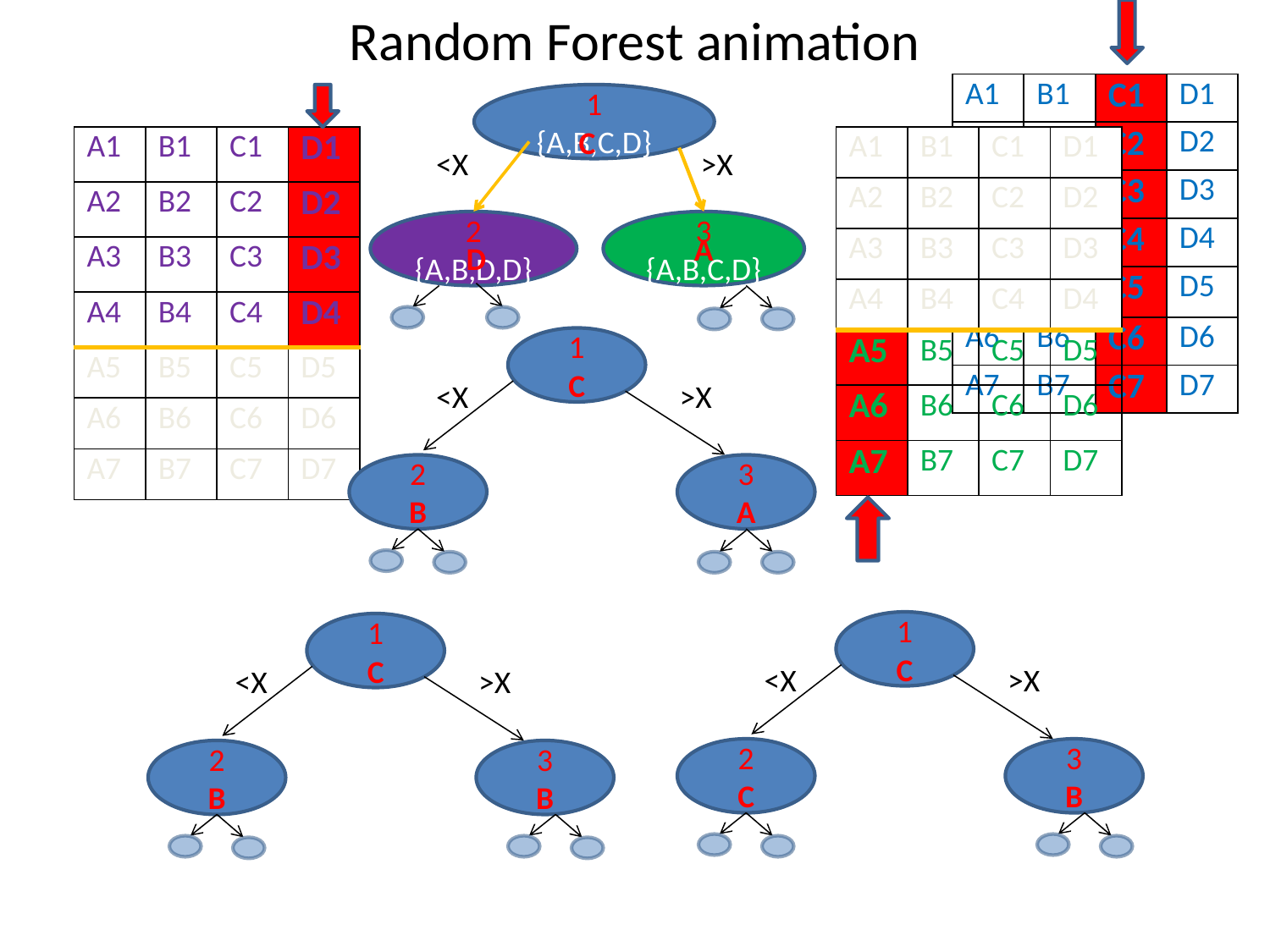

# Random Forest animation

| A1 | B1 | C1 | D1 |
| --- | --- | --- | --- |
| A2 | B2 | C2 | D2 |
| A3 | B3 | C3 | D3 |
| A4 | B4 | C4 | D4 |
| A5 | B5 | C5 | D5 |
| A6 | B6 | C6 | D6 |
| A7 | B7 | C7 | D7 |

1
{A,B,C,D}
C
| A1 | B1 | C1 | D1 |
| --- | --- | --- | --- |
| A2 | B2 | C2 | D2 |
| A3 | B3 | C3 | D3 |
| A4 | B4 | C4 | D4 |
| A5 | B5 | C5 | D5 |
| A6 | B6 | C6 | D6 |
| A7 | B7 | C7 | D7 |
| A1 | B1 | C1 | D1 |
| --- | --- | --- | --- |
| A2 | B2 | C2 | D2 |
| A3 | B3 | C3 | D3 |
| A4 | B4 | C4 | D4 |
| A5 | B5 | C5 | D5 |
| A6 | B6 | C6 | D6 |
| A7 | B7 | C7 | D7 |
<X
>X
2
{A,B,D,D}
3
{A,B,C,D}
A
D

1

C
<X
>X

2
B

3
A

1

1

C
C
<X
>X
<X
>X

2
C

3
B

2
B

3
B